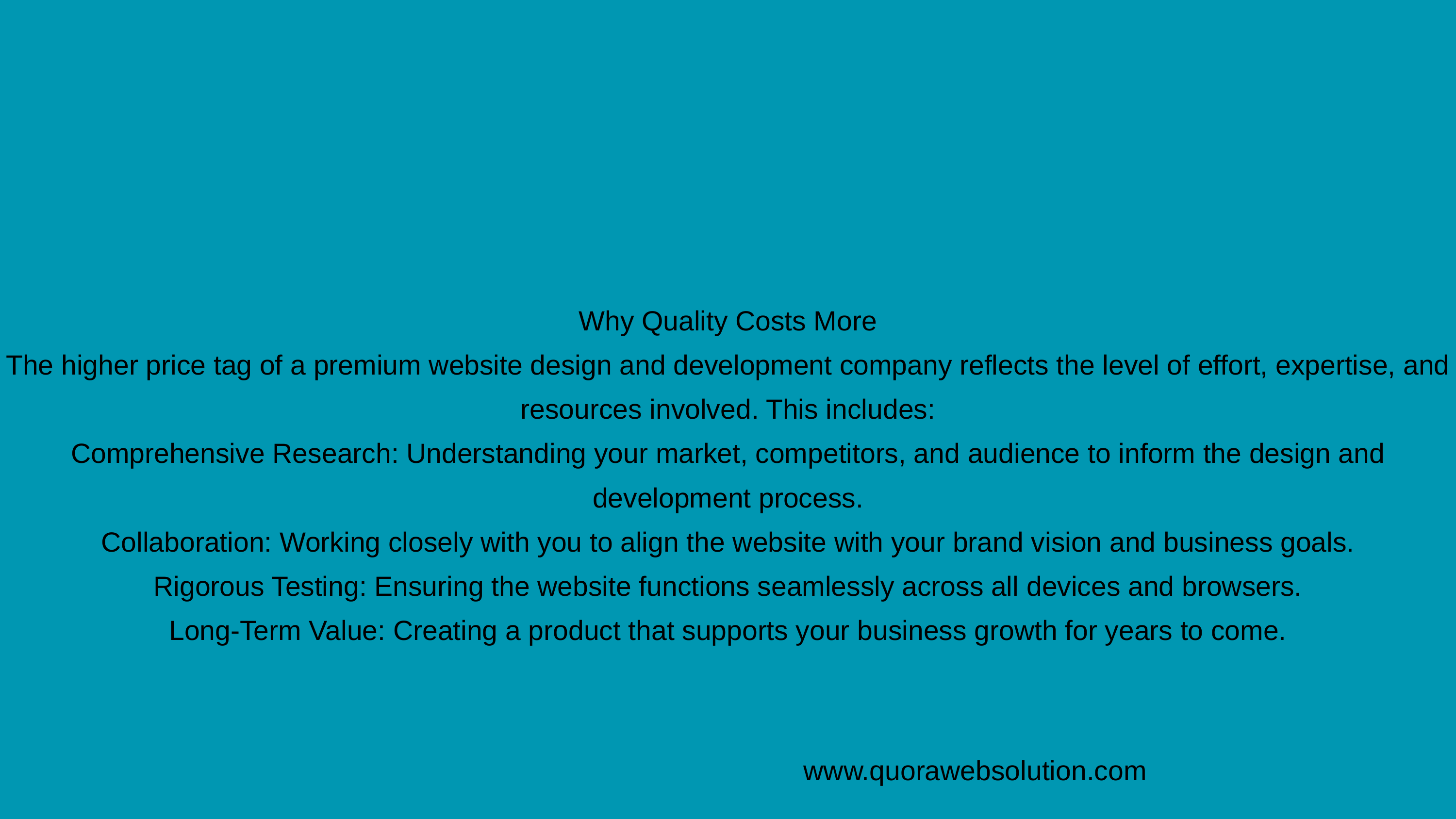

Why Quality Costs More
The higher price tag of a premium website design and development company reflects the level of effort, expertise, and resources involved. This includes:
Comprehensive Research: Understanding your market, competitors, and audience to inform the design and development process.
Collaboration: Working closely with you to align the website with your brand vision and business goals.
Rigorous Testing: Ensuring the website functions seamlessly across all devices and browsers.
Long-Term Value: Creating a product that supports your business growth for years to come.
www.quorawebsolution.com